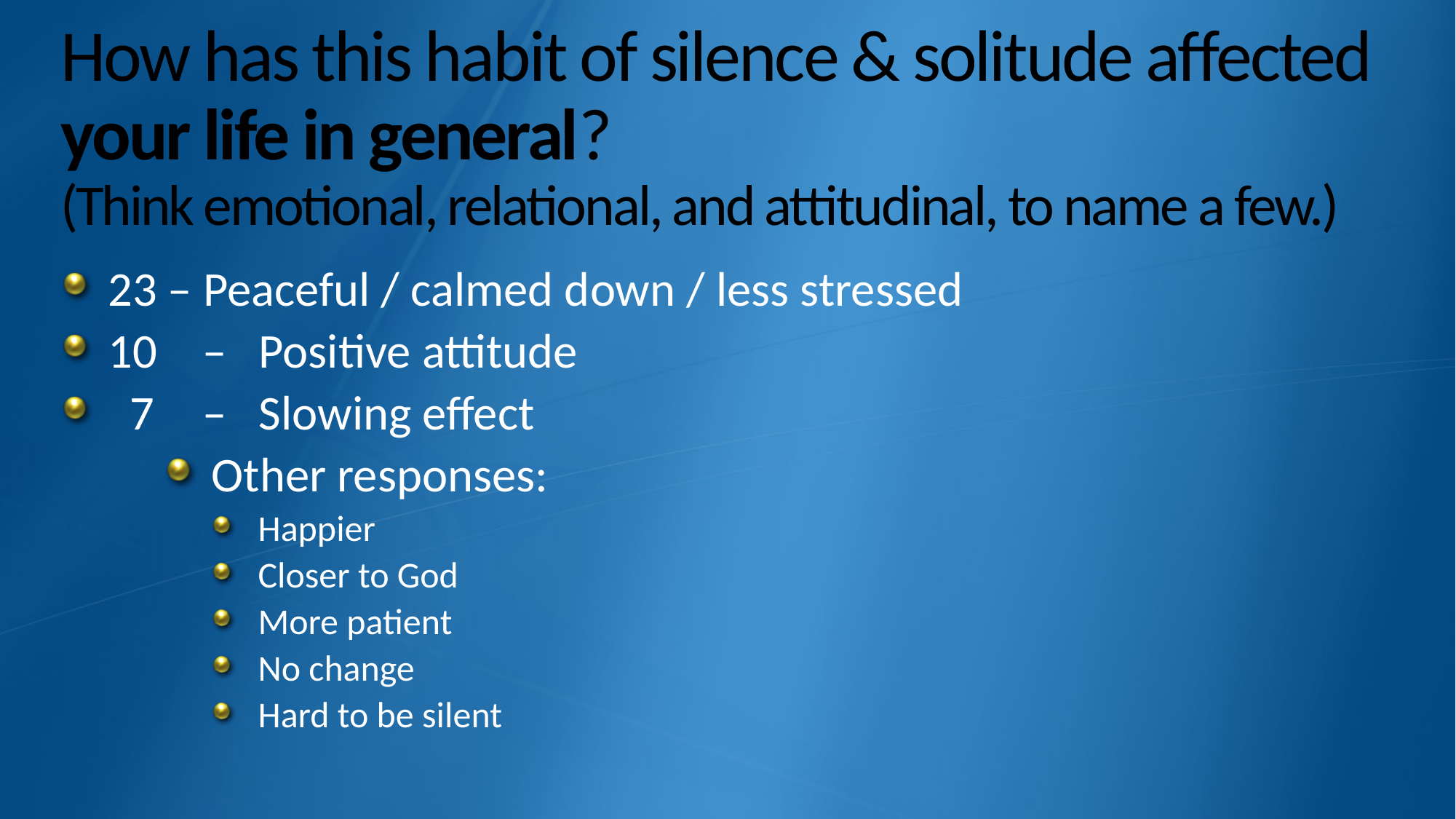

# How has this habit of silence & solitude affected your life in general? (Think emotional, relational, and attitudinal, to name a few.)
23 – 	Peaceful / calmed down / less stressed
10	 – 	Positive attitude
  7	 – 	Slowing effect
Other responses:
Happier
Closer to God
More patient
No change
Hard to be silent